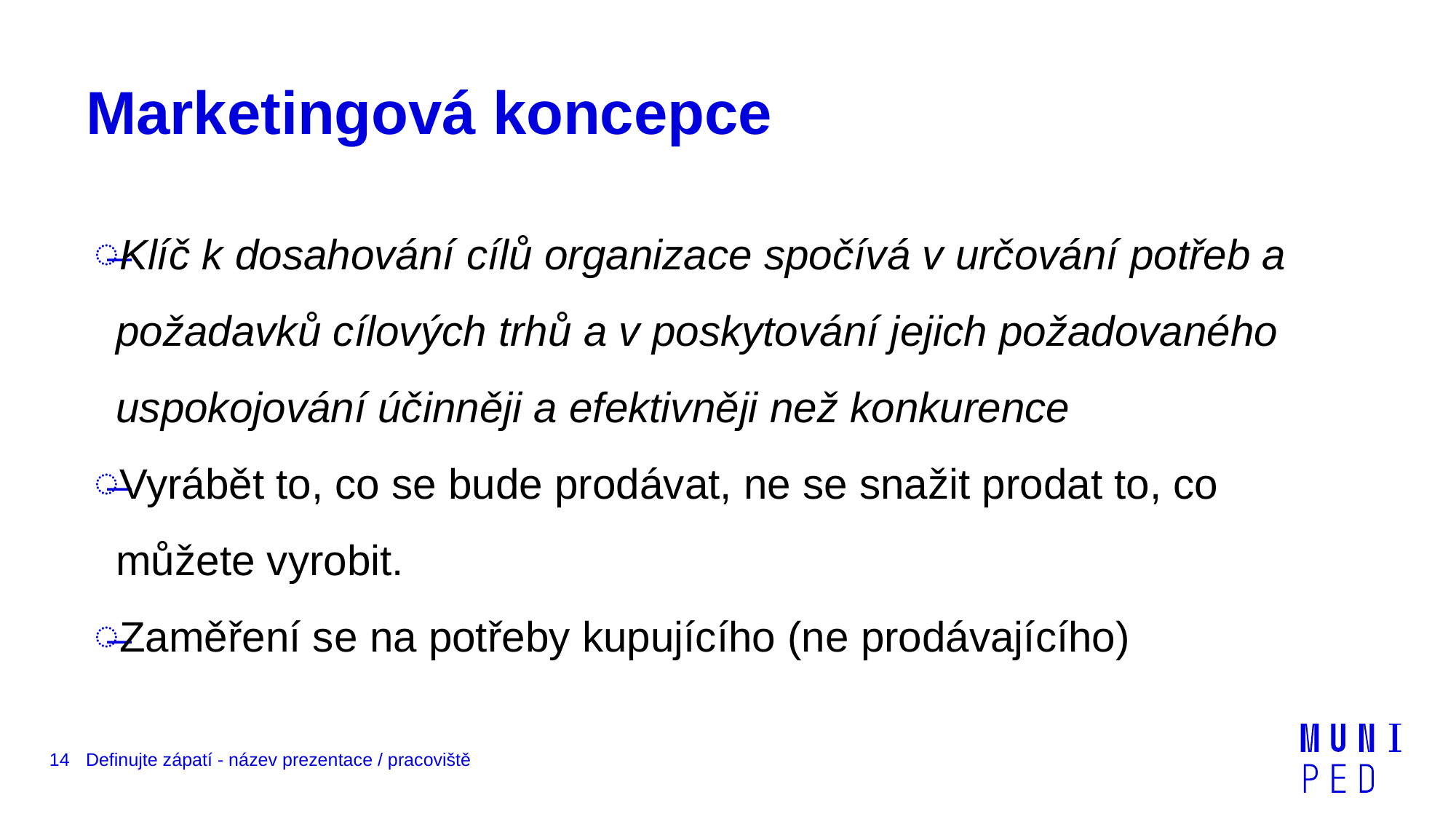

# Marketingová koncepce
Klíč k dosahování cílů organizace spočívá v určování potřeb a požadavků cílových trhů a v poskytování jejich požadovaného uspokojování účinněji a efektivněji než konkurence
Vyrábět to, co se bude prodávat, ne se snažit prodat to, co můžete vyrobit.
Zaměření se na potřeby kupujícího (ne prodávajícího)
14
Definujte zápatí - název prezentace / pracoviště